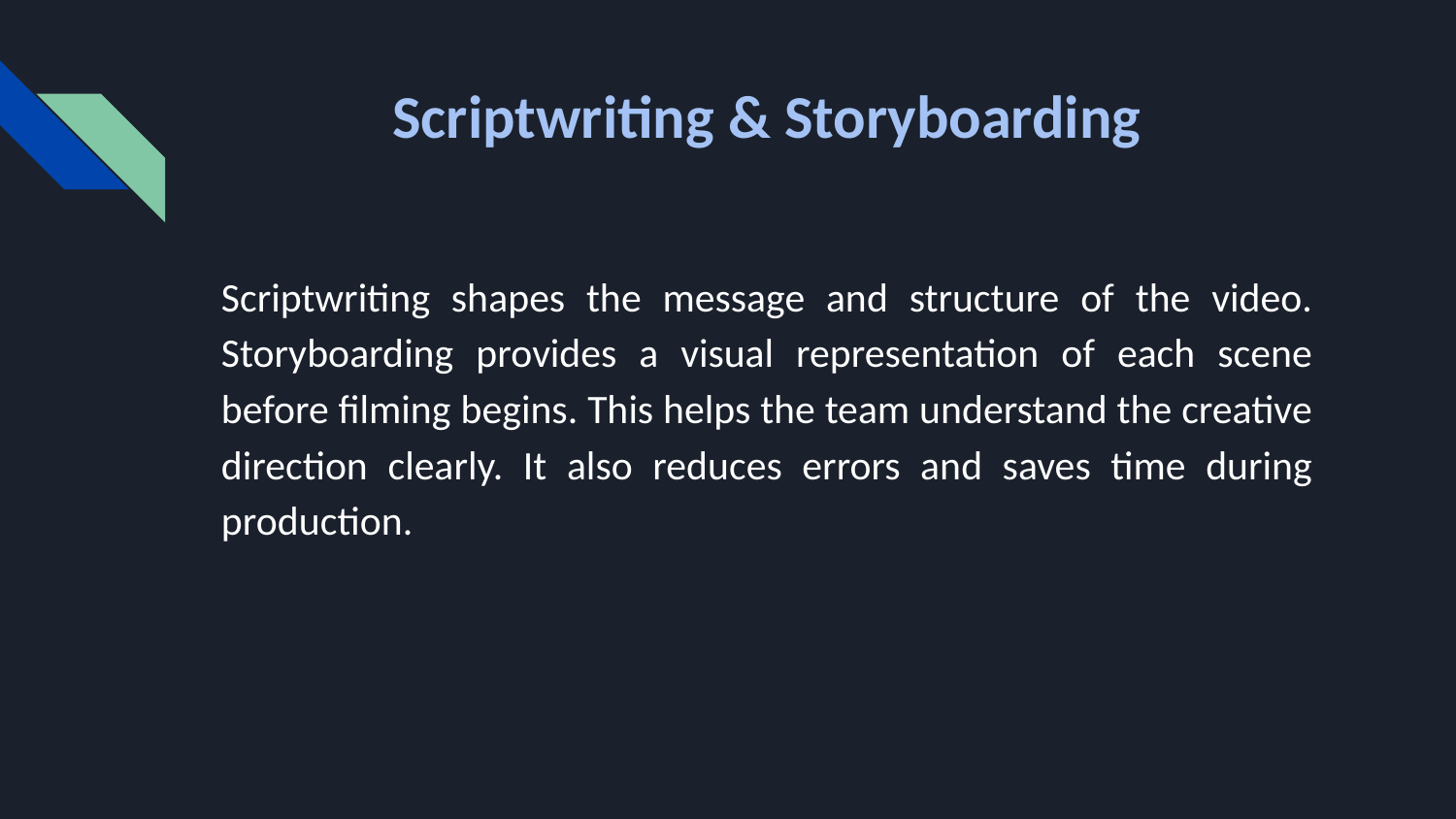

# Scriptwriting & Storyboarding
Scriptwriting shapes the message and structure of the video. Storyboarding provides a visual representation of each scene before filming begins. This helps the team understand the creative direction clearly. It also reduces errors and saves time during production.